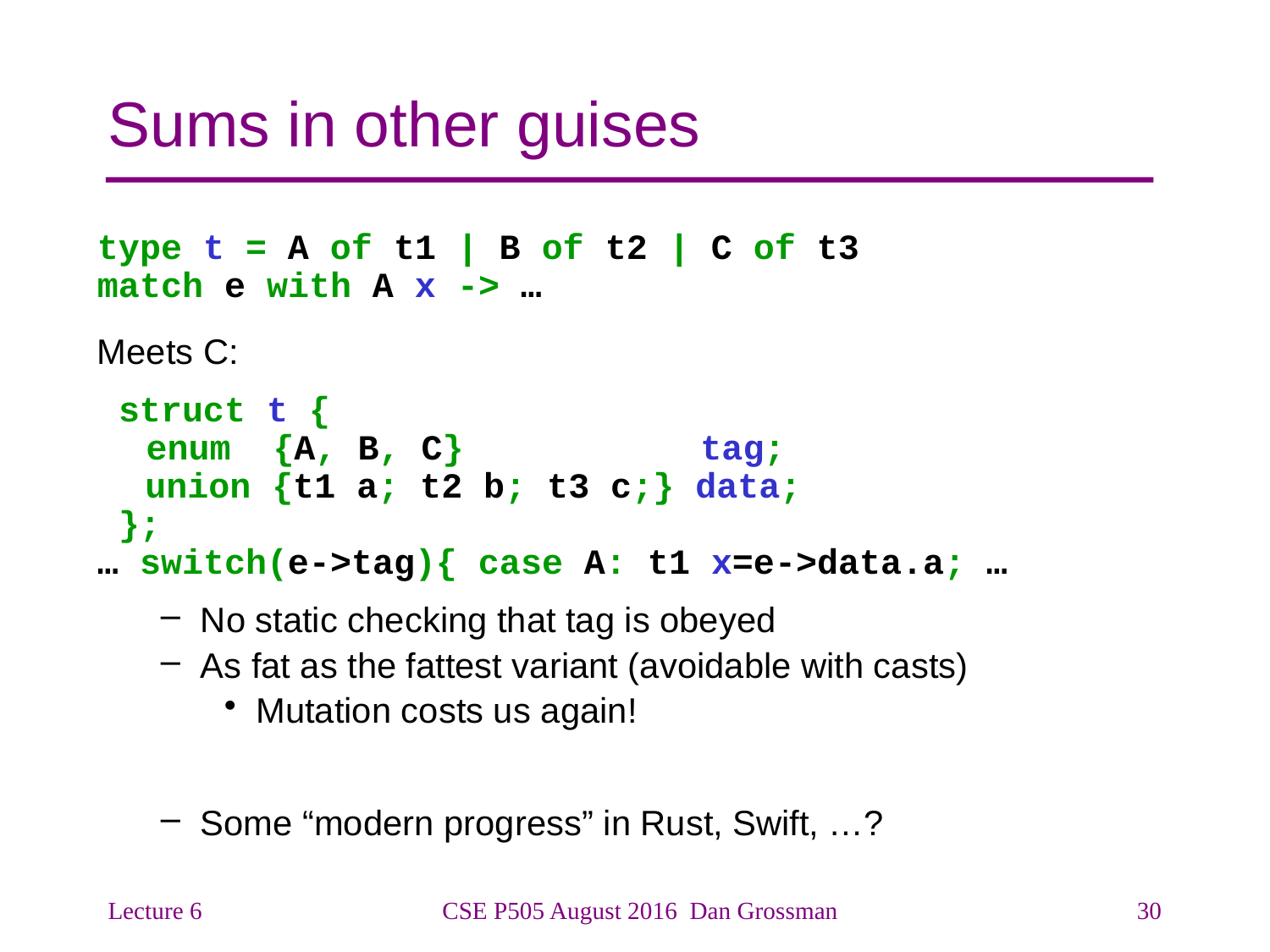

# Sums in other guises
type t = A of t1 | B of t2 | C of t3
match e with A x -> …

Meets C:

 struct t {
   enum  {A, B, C}            tag;
	union {t1 a; t2 b; t3 c;} data;
 };
… switch(e->tag){ case A: t1 x=e->data.a; …

No static checking that tag is obeyed
As fat as the fattest variant (avoidable with casts)
Mutation costs us again!

Some “modern progress” in Rust, Swift, …?
Lecture 6
CSE P505 August 2016  Dan Grossman
30